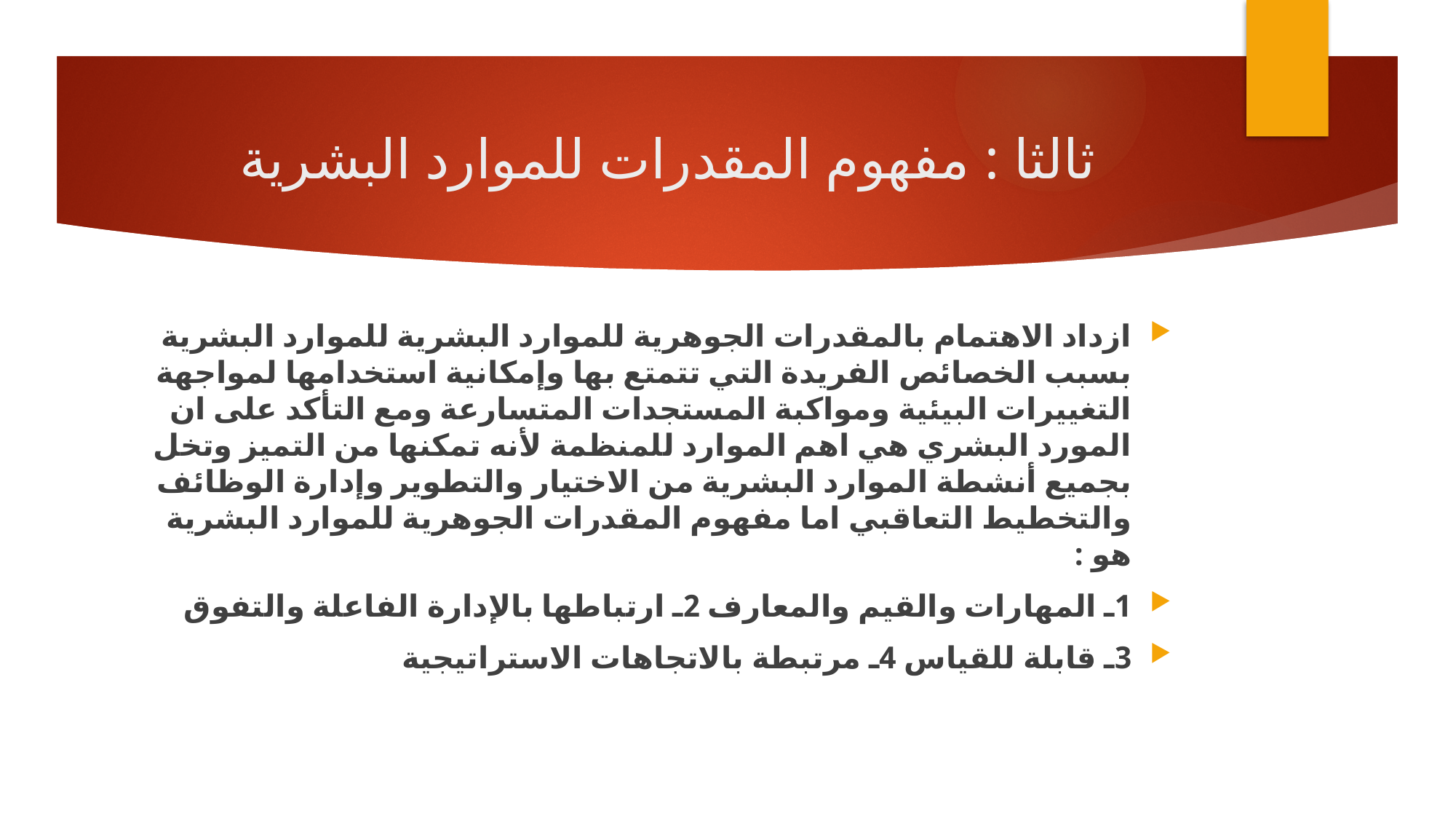

# ثالثا : مفهوم المقدرات للموارد البشرية
ازداد الاهتمام بالمقدرات الجوهرية للموارد البشرية للموارد البشرية بسبب الخصائص الفريدة التي تتمتع بها وإمكانية استخدامها لمواجهة التغييرات البيئية ومواكبة المستجدات المتسارعة ومع التأكد على ان المورد البشري هي اهم الموارد للمنظمة لأنه تمكنها من التميز وتخل بجميع أنشطة الموارد البشرية من الاختيار والتطوير وإدارة الوظائف والتخطيط التعاقبي اما مفهوم المقدرات الجوهرية للموارد البشرية هو :
1ـ المهارات والقيم والمعارف 2ـ ارتباطها بالإدارة الفاعلة والتفوق
3ـ قابلة للقياس 4ـ مرتبطة بالاتجاهات الاستراتيجية